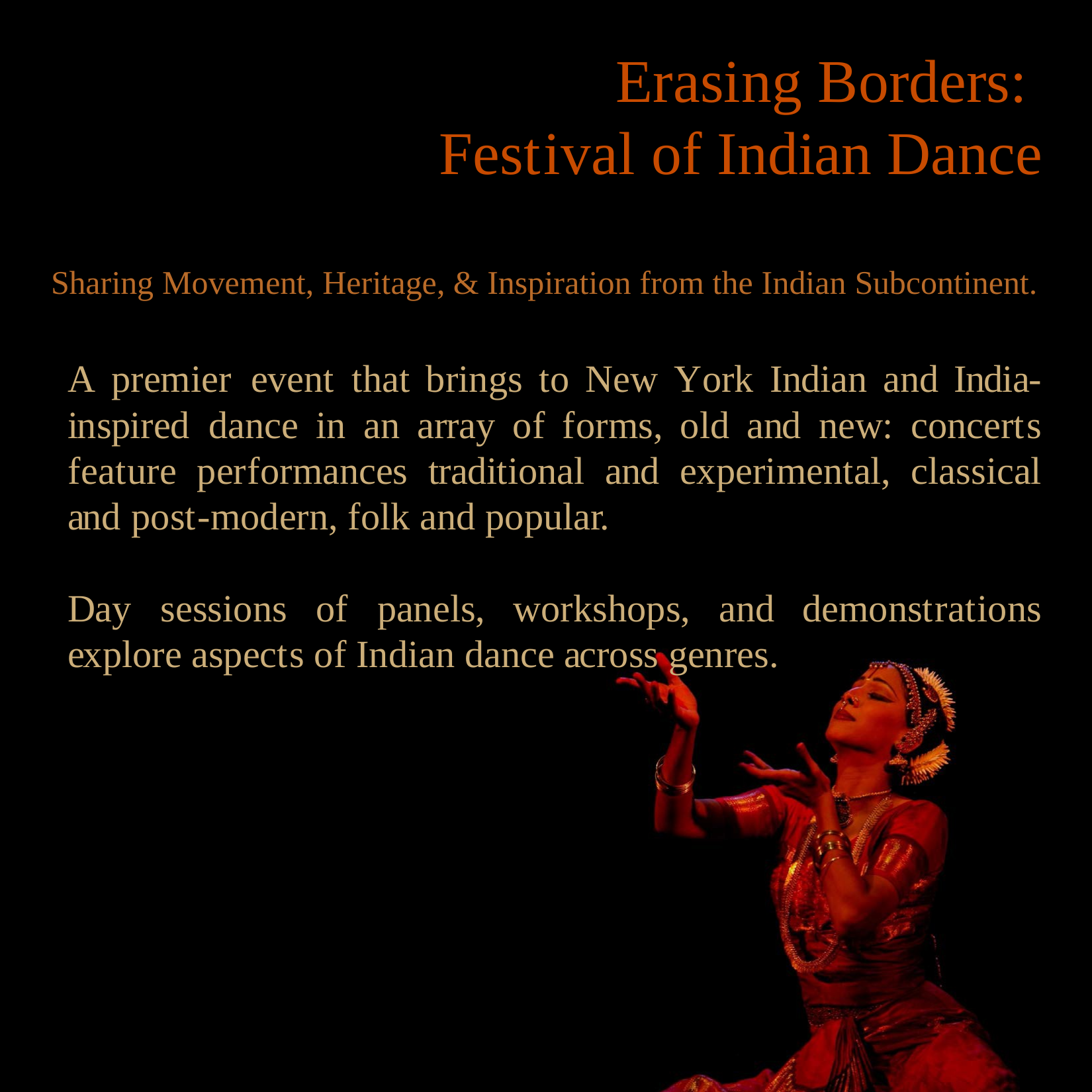

Erasing Borders:
Festival of Indian Dance

Sharing Movement, Heritage, & Inspiration from the Indian Subcontinent.

A premier event that brings to New York Indian and India-inspired dance in an array of forms, old and new: concerts feature performances traditional and experimental, classical and post-modern, folk and popular.

Day sessions of panels, workshops, and demonstrations explore aspects of Indian dance across genres.